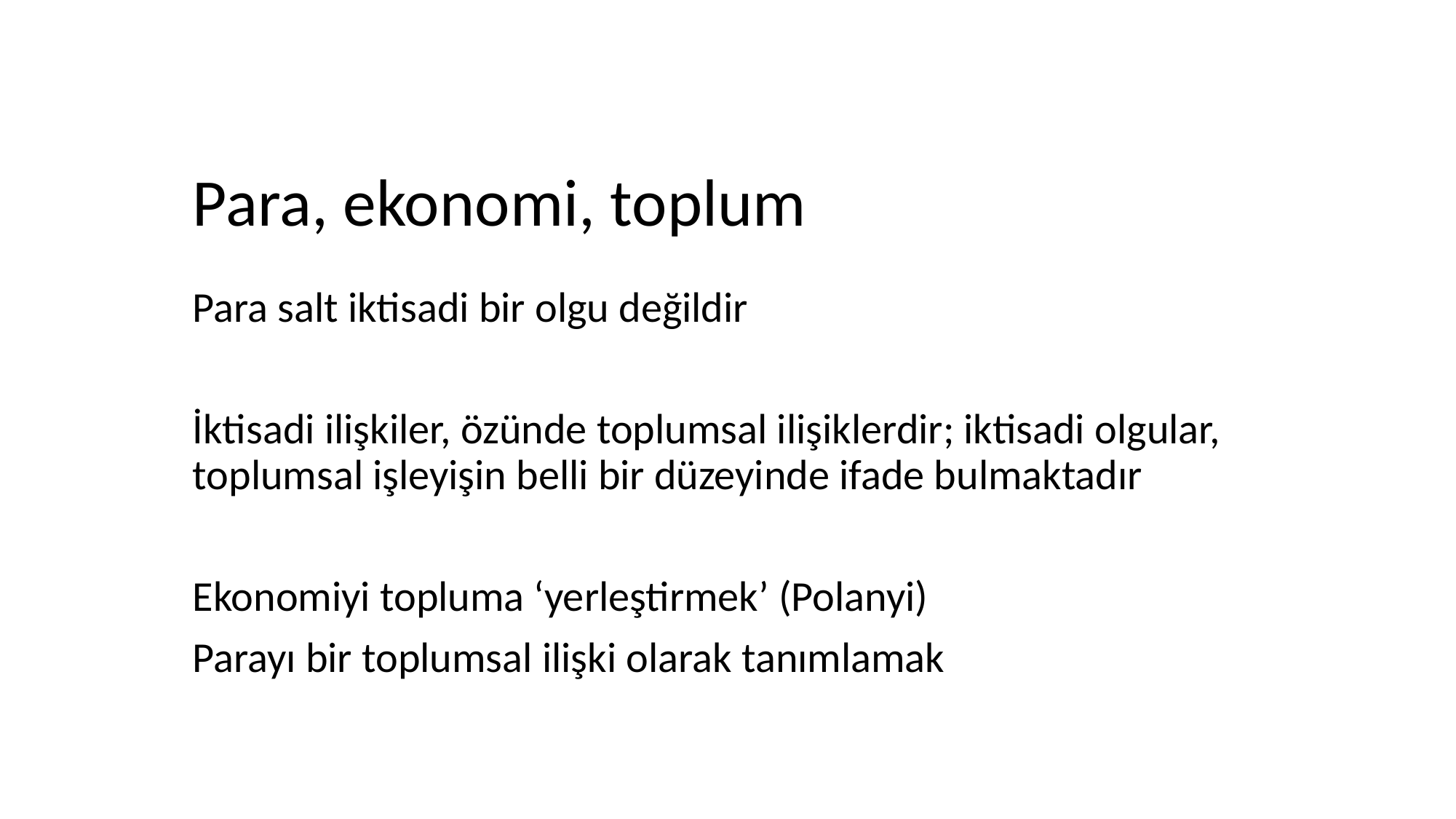

# Para, ekonomi, toplum
Para salt iktisadi bir olgu değildir

İktisadi ilişkiler, özünde toplumsal ilişiklerdir; iktisadi olgular, toplumsal işleyişin belli bir düzeyinde ifade bulmaktadır

Ekonomiyi topluma ‘yerleştirmek’ (Polanyi)
Parayı bir toplumsal ilişki olarak tanımlamak